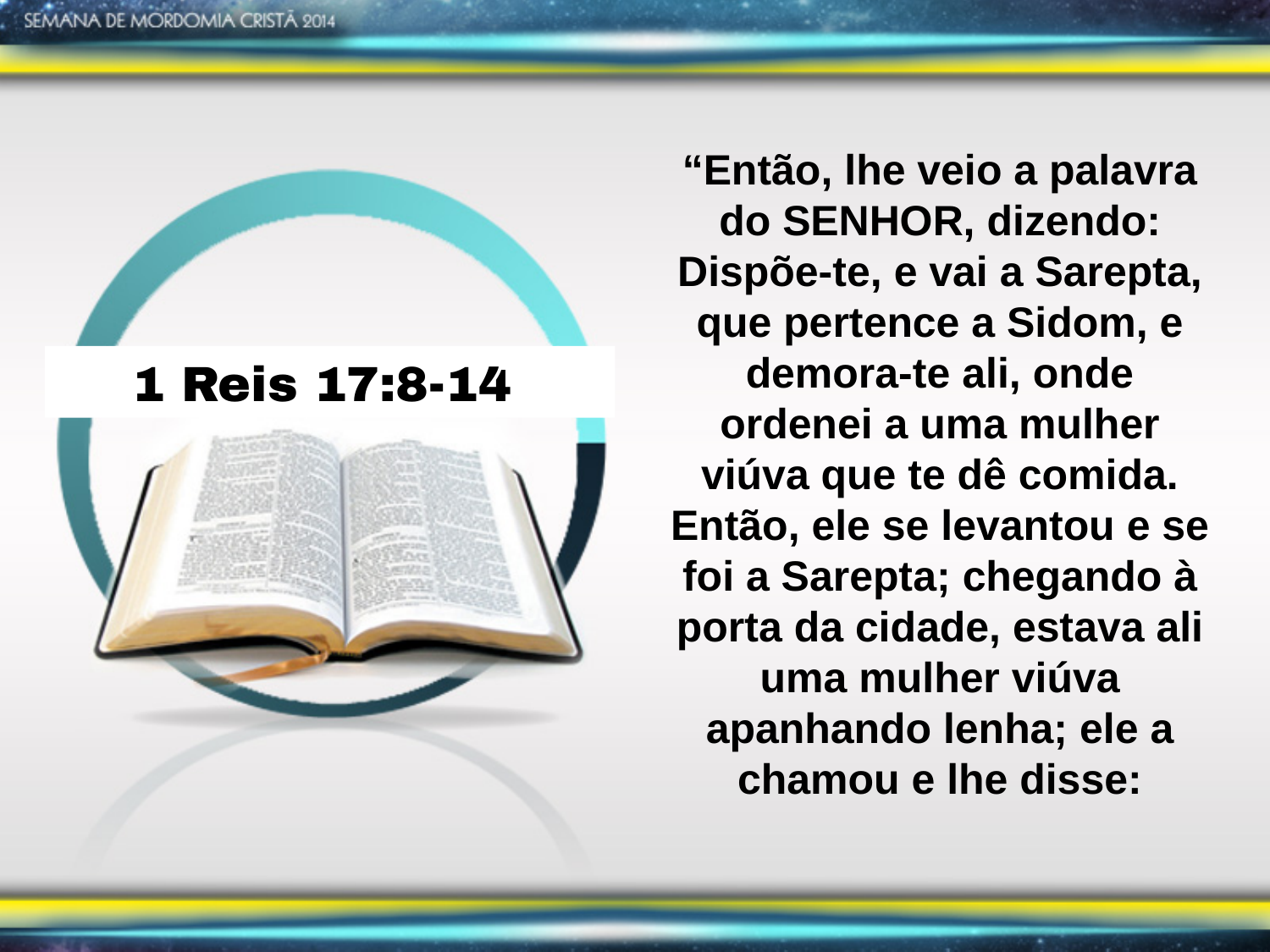

“Então, lhe veio a palavra do SENHOR, dizendo: Dispõe-te, e vai a Sarepta, que pertence a Sidom, e demora-te ali, onde ordenei a uma mulher viúva que te dê comida. Então, ele se levantou e se foi a Sarepta; chegando à porta da cidade, estava ali uma mulher viúva apanhando lenha; ele a chamou e lhe disse:
1 Reis 17:8-14